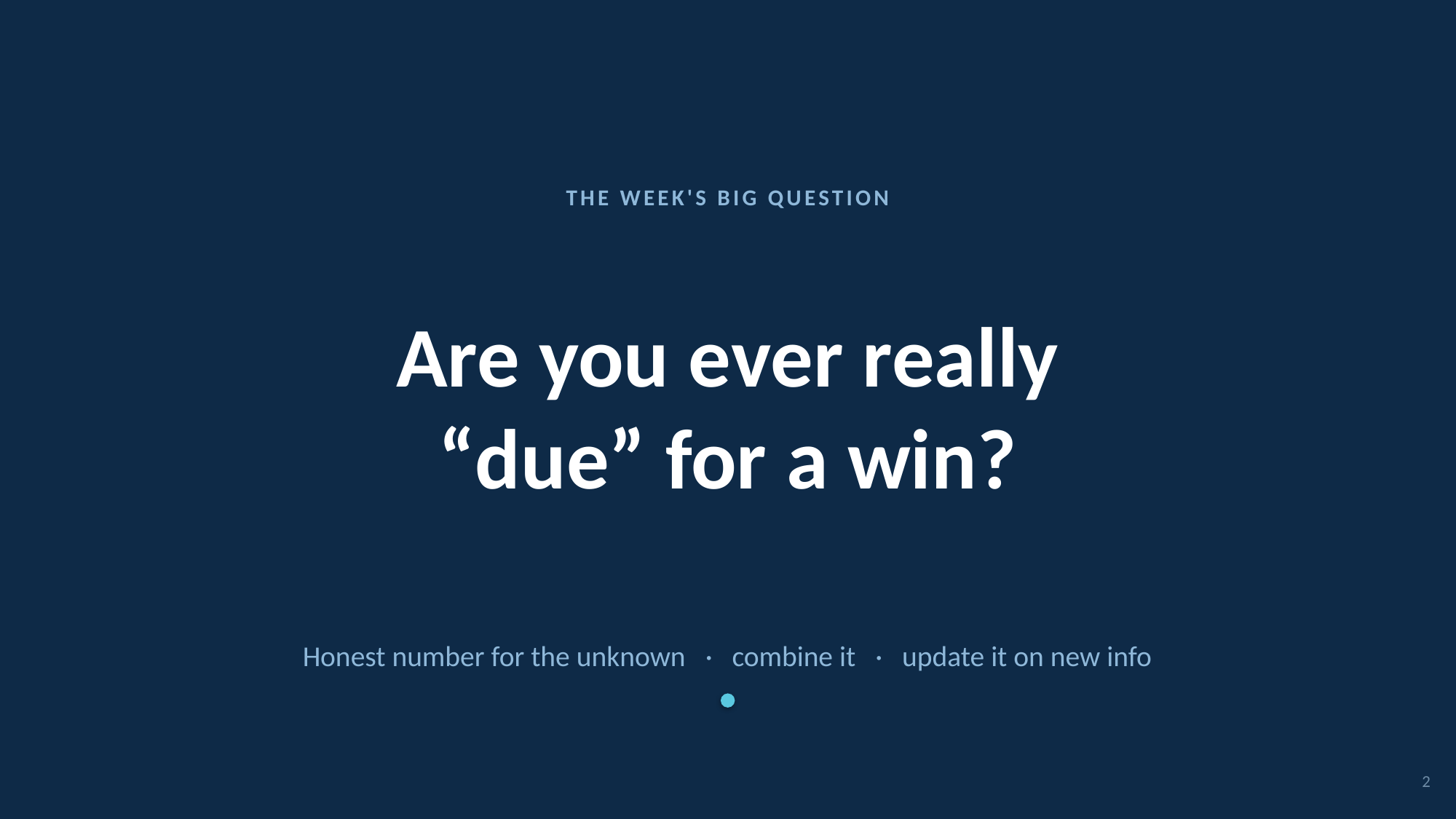

THE WEEK'S BIG QUESTION
Are you ever really
“due” for a win?
Honest number for the unknown   ·   combine it   ·   update it on new info

2